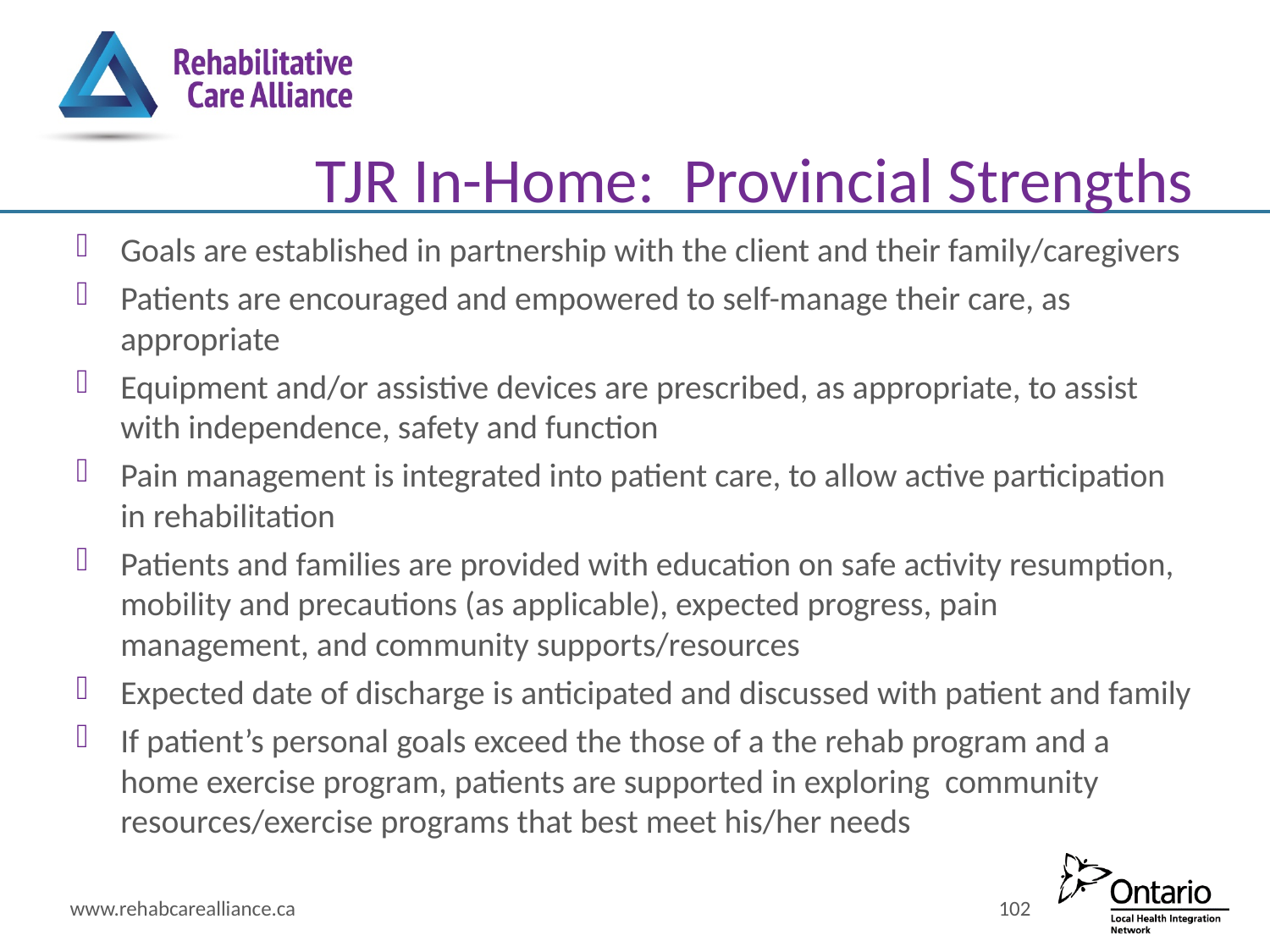

# TJR In-Home:  Provincial Strengths
Goals are established in partnership with the client and their family/caregivers
Patients are encouraged and empowered to self-manage their care, as appropriate
Equipment and/or assistive devices are prescribed, as appropriate, to assist with independence, safety and function
Pain management is integrated into patient care, to allow active participation in rehabilitation
Patients and families are provided with education on safe activity resumption, mobility and precautions (as applicable), expected progress, pain management, and community supports/resources
Expected date of discharge is anticipated and discussed with patient and family
If patient’s personal goals exceed the those of a the rehab program and a home exercise program, patients are supported in exploring  community resources/exercise programs that best meet his/her needs
www.rehabcarealliance.ca
102